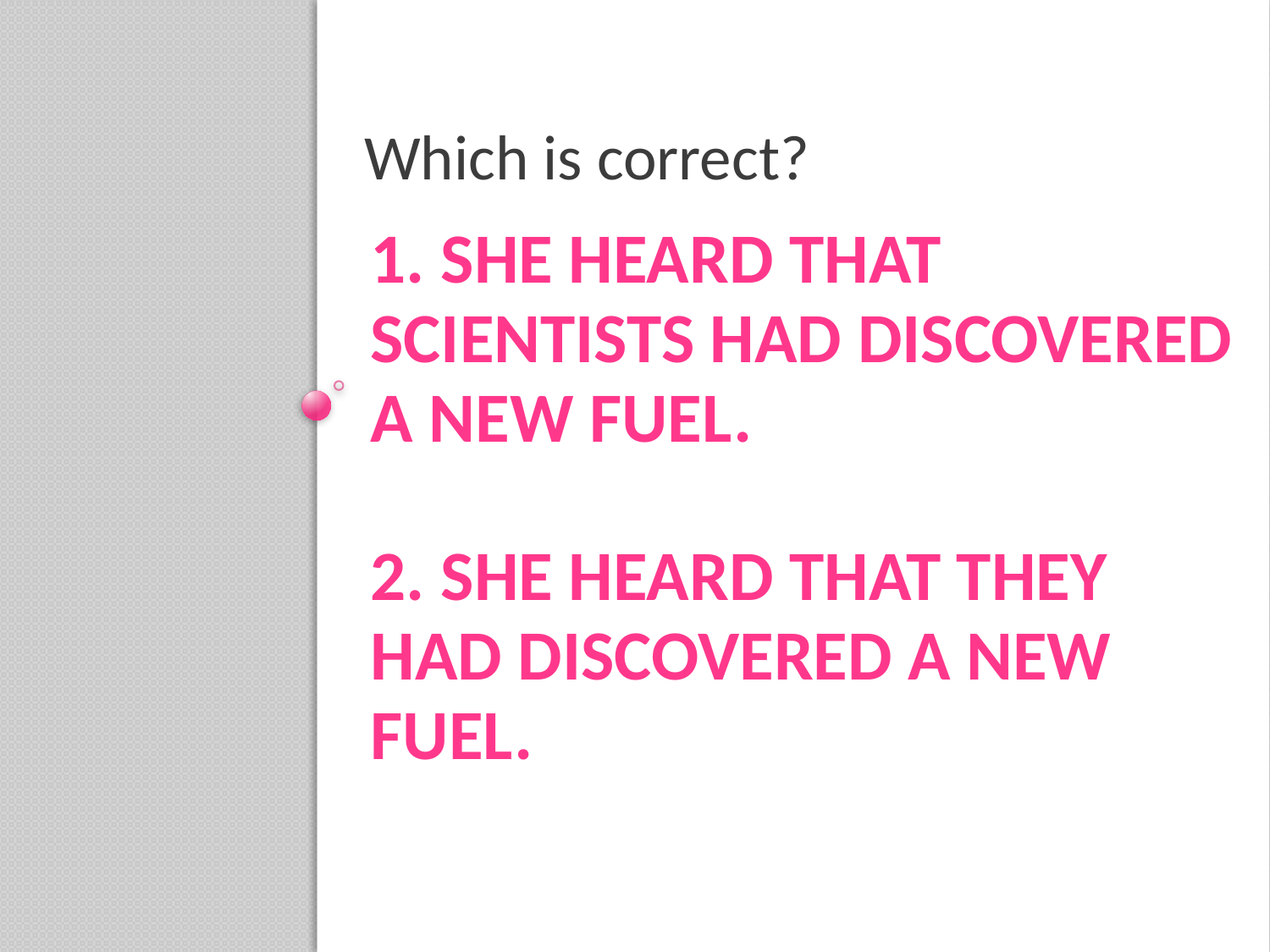

Which is correct?
# 1. She heard that scientists had discovered a new fuel. 2. She heard that they had discovered a new fuel.